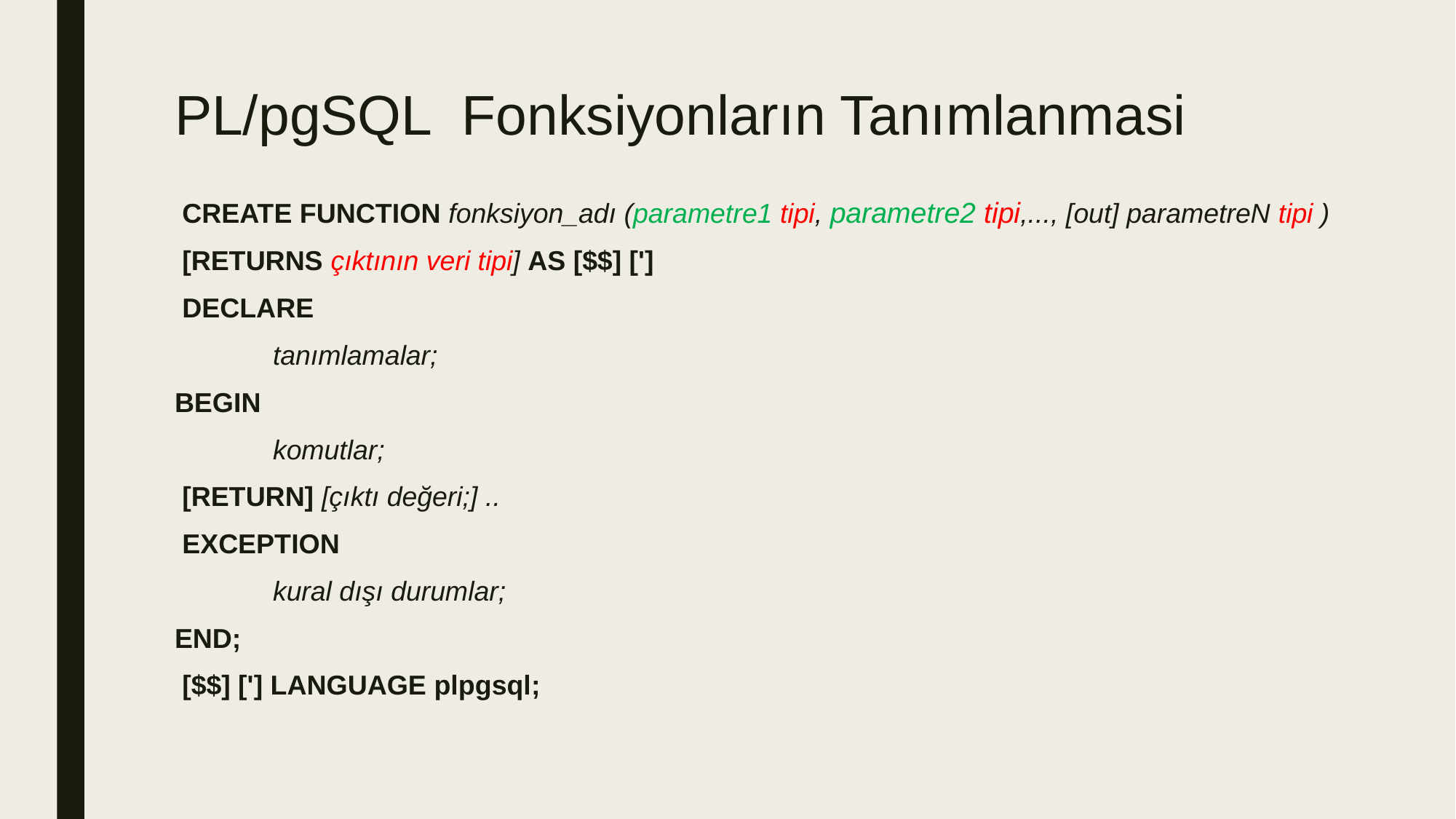

# PL/pgSQL  Fonksiyonların Tanımlanmasi
 CREATE FUNCTION fonksiyon_adı (parametre1 tipi, parametre2 tipi,..., [out] parametreN tipi )
 [RETURNS çıktının veri tipi] AS [$$] [']
 DECLARE
	tanımlamalar;
BEGIN
	komutlar;
 [RETURN] [çıktı değeri;] ..
 EXCEPTION
	kural dışı durumlar;
END;
 [$$] ['] LANGUAGE plpgsql;